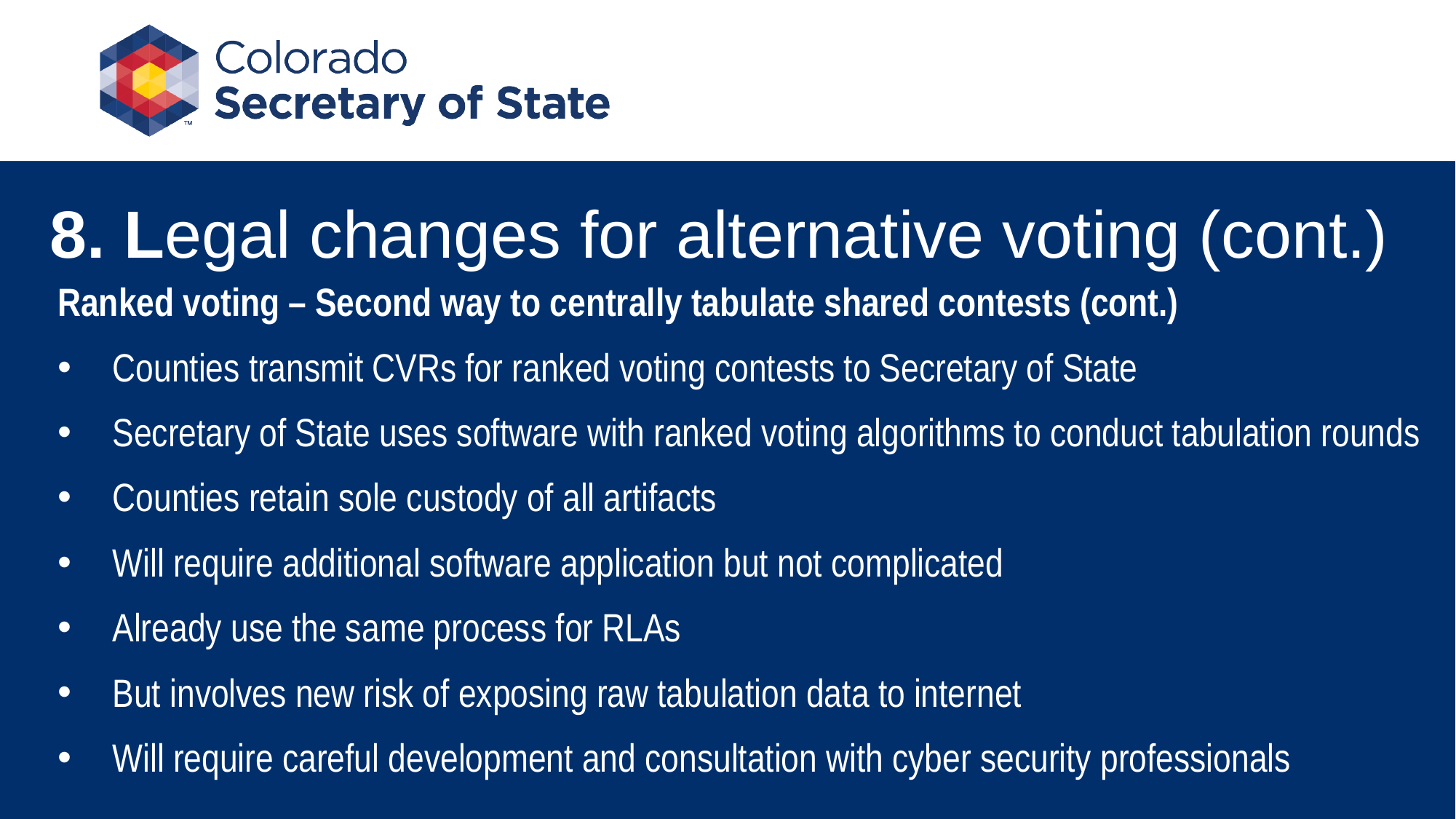

# 8. Legal changes for alternative voting (cont.)
Ranked voting – Second way to centrally tabulate shared contests (cont.)
Counties transmit CVRs for ranked voting contests to Secretary of State
Secretary of State uses software with ranked voting algorithms to conduct tabulation rounds
Counties retain sole custody of all artifacts
Will require additional software application but not complicated
Already use the same process for RLAs
But involves new risk of exposing raw tabulation data to internet
Will require careful development and consultation with cyber security professionals